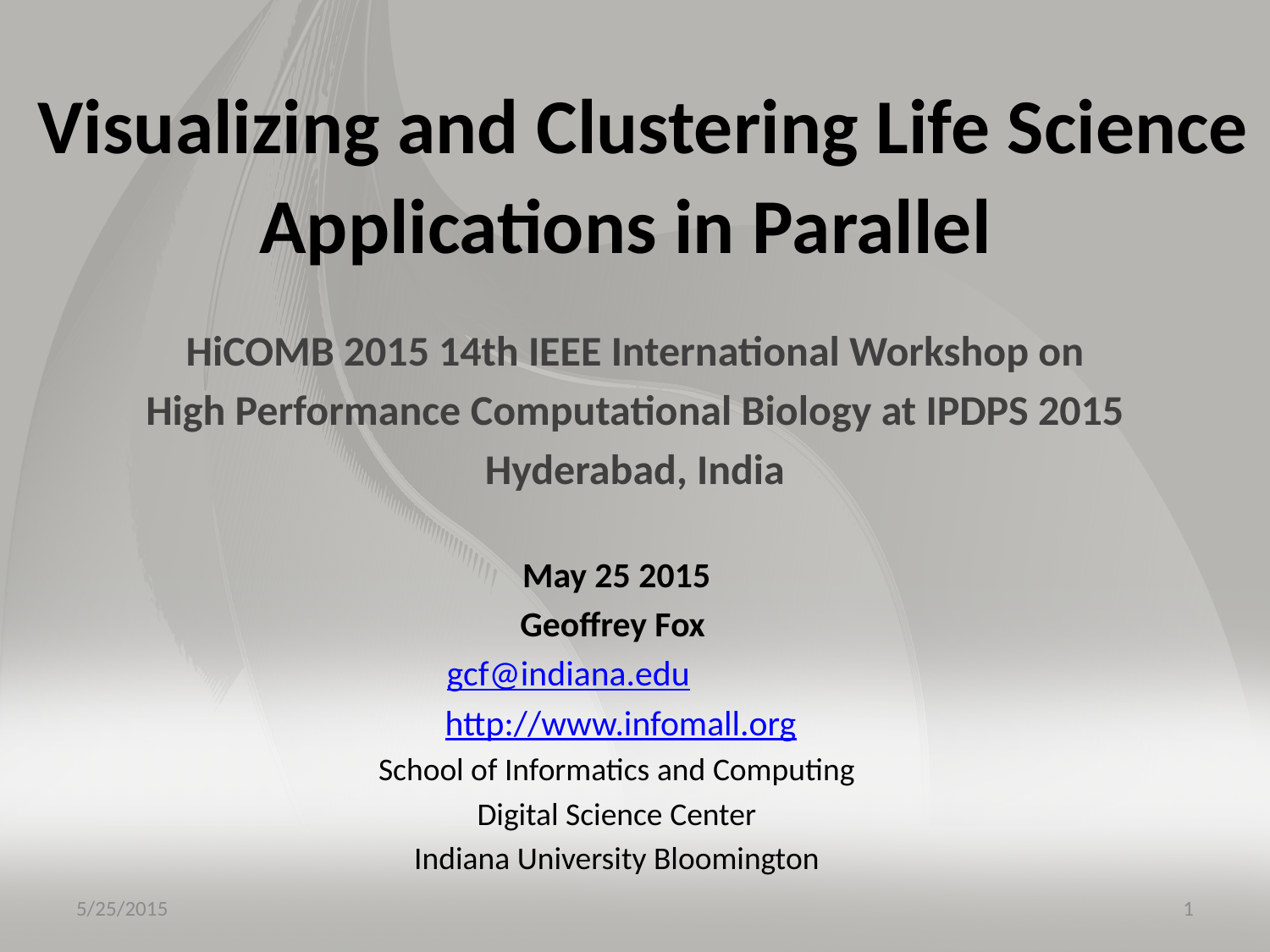

# Visualizing and Clustering Life Science Applications in Parallel
HiCOMB 2015 14th IEEE International Workshop on
High Performance Computational Biology at IPDPS 2015
Hyderabad, India
May 25 2015
Geoffrey Fox
gcf@indiana.edu
 http://www.infomall.org
School of Informatics and Computing
Digital Science Center
Indiana University Bloomington

5/25/2015
1